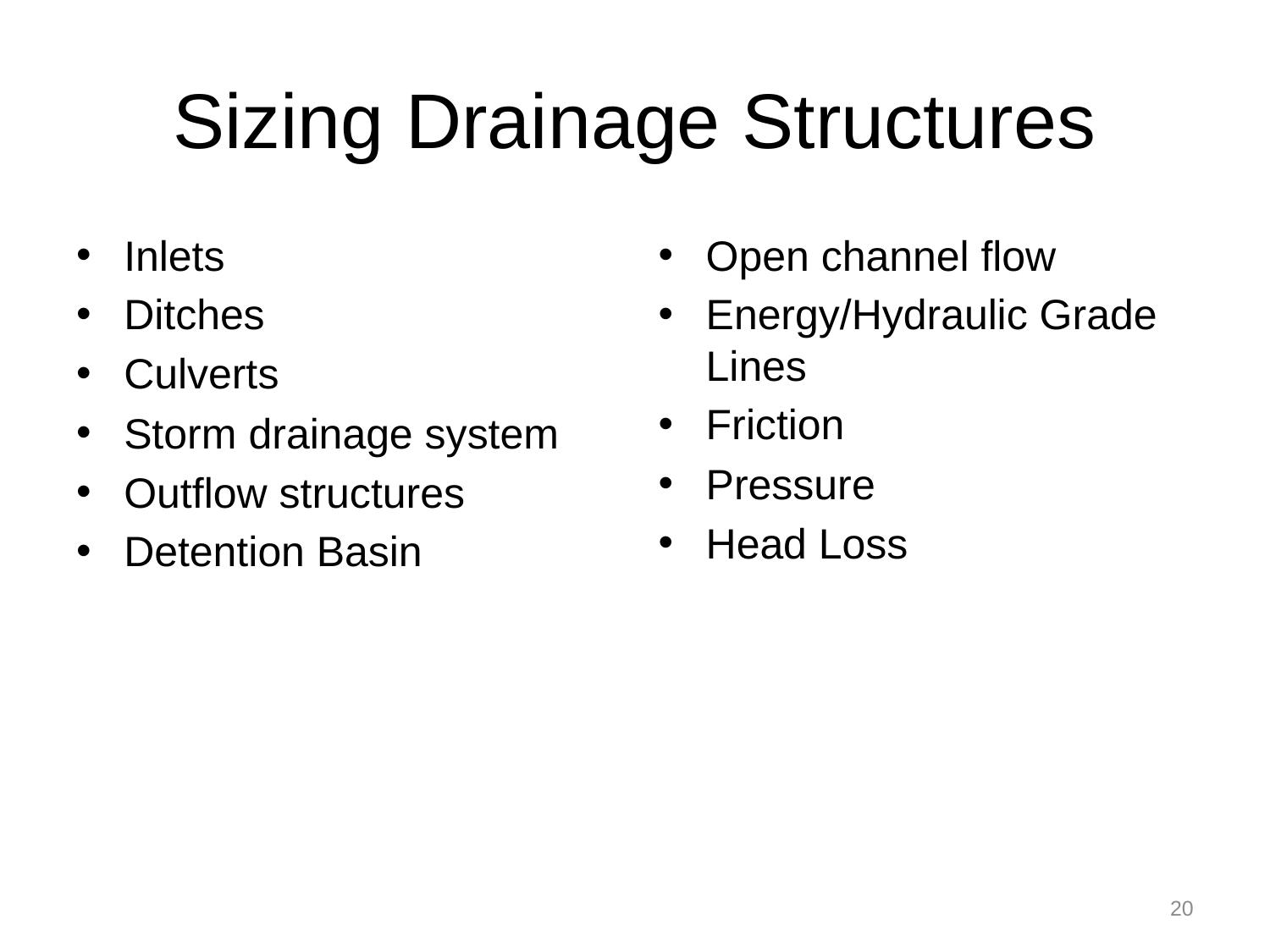

# Sizing Drainage Structures
Inlets
Ditches
Culverts
Storm drainage system
Outflow structures
Detention Basin

Open channel flow
Energy/Hydraulic Grade Lines
Friction
Pressure
Head Loss
20